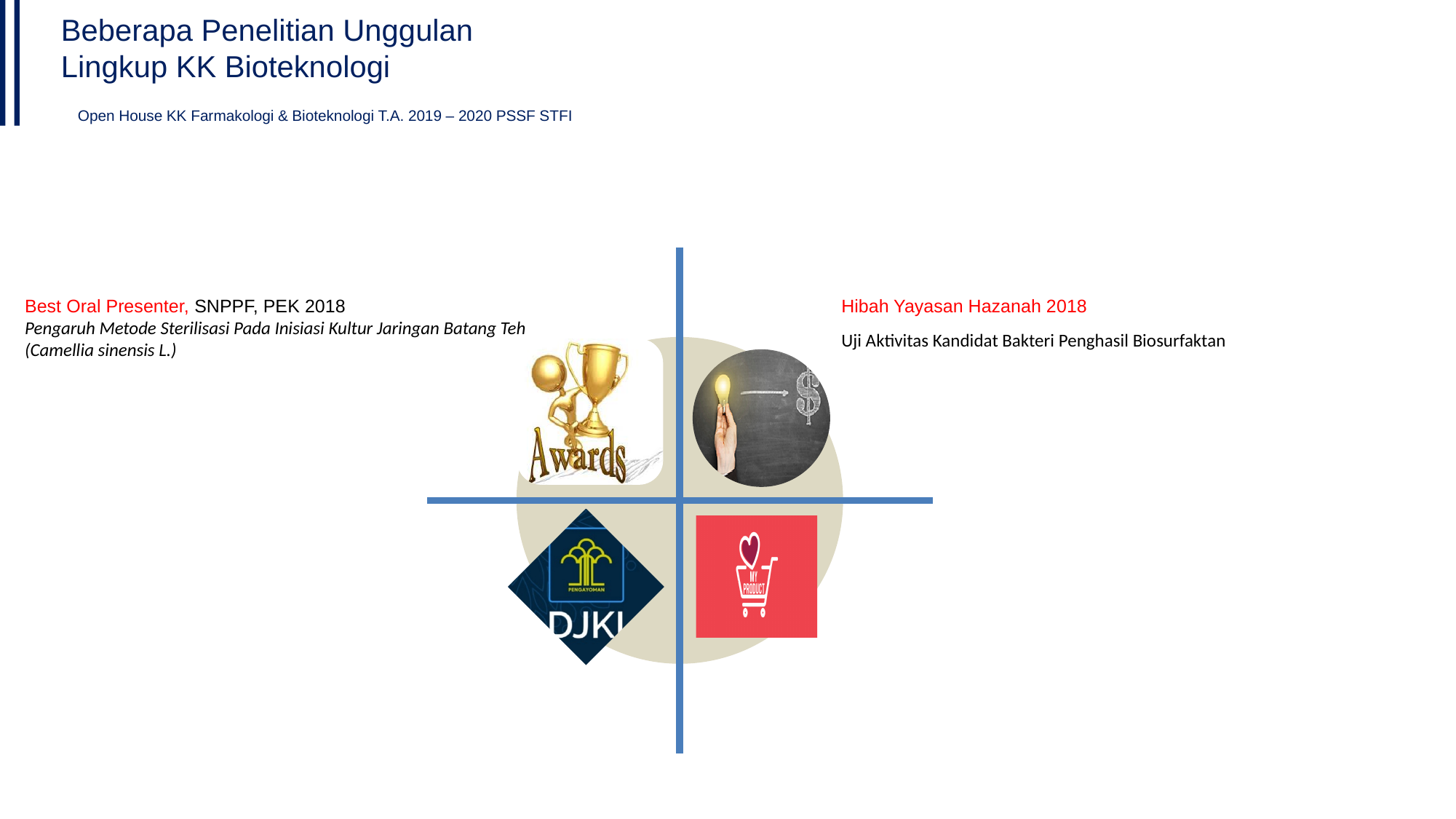

Beberapa Penelitian Unggulan
Lingkup KK Bioteknologi
Open House KK Farmakologi & Bioteknologi T.A. 2019 – 2020 PSSF STFI
Hibah Yayasan Hazanah 2018
Uji Aktivitas Kandidat Bakteri Penghasil Biosurfaktan
Best Oral Presenter, SNPPF, PEK 2018
Pengaruh Metode Sterilisasi Pada Inisiasi Kultur Jaringan Batang Teh (Camellia sinensis L.)